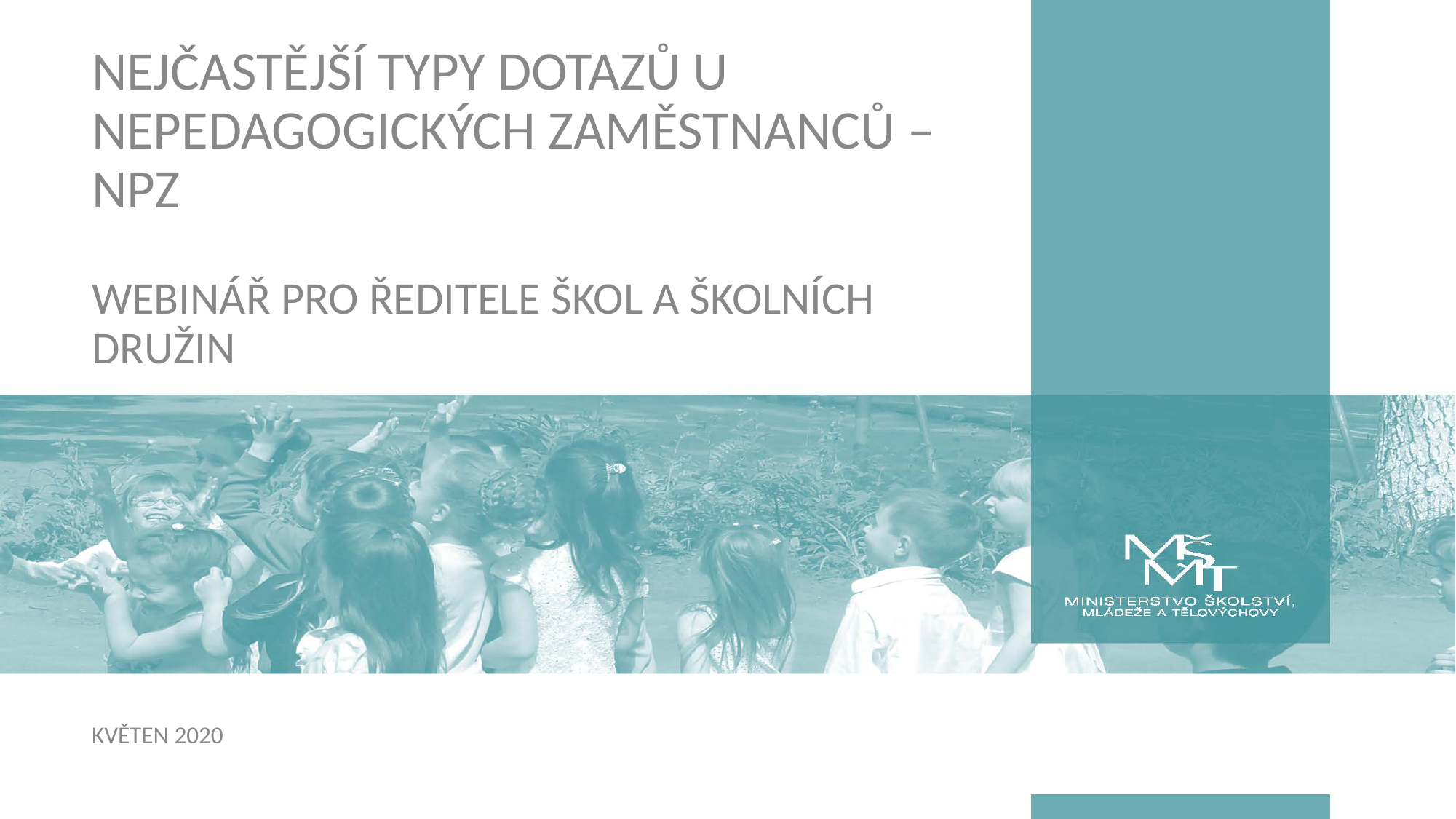

# Nejčastější typy dotazů u nepedagogických zaměstnanců – NPZ Webinář pro ředitele škol a školních družin
květen 2020